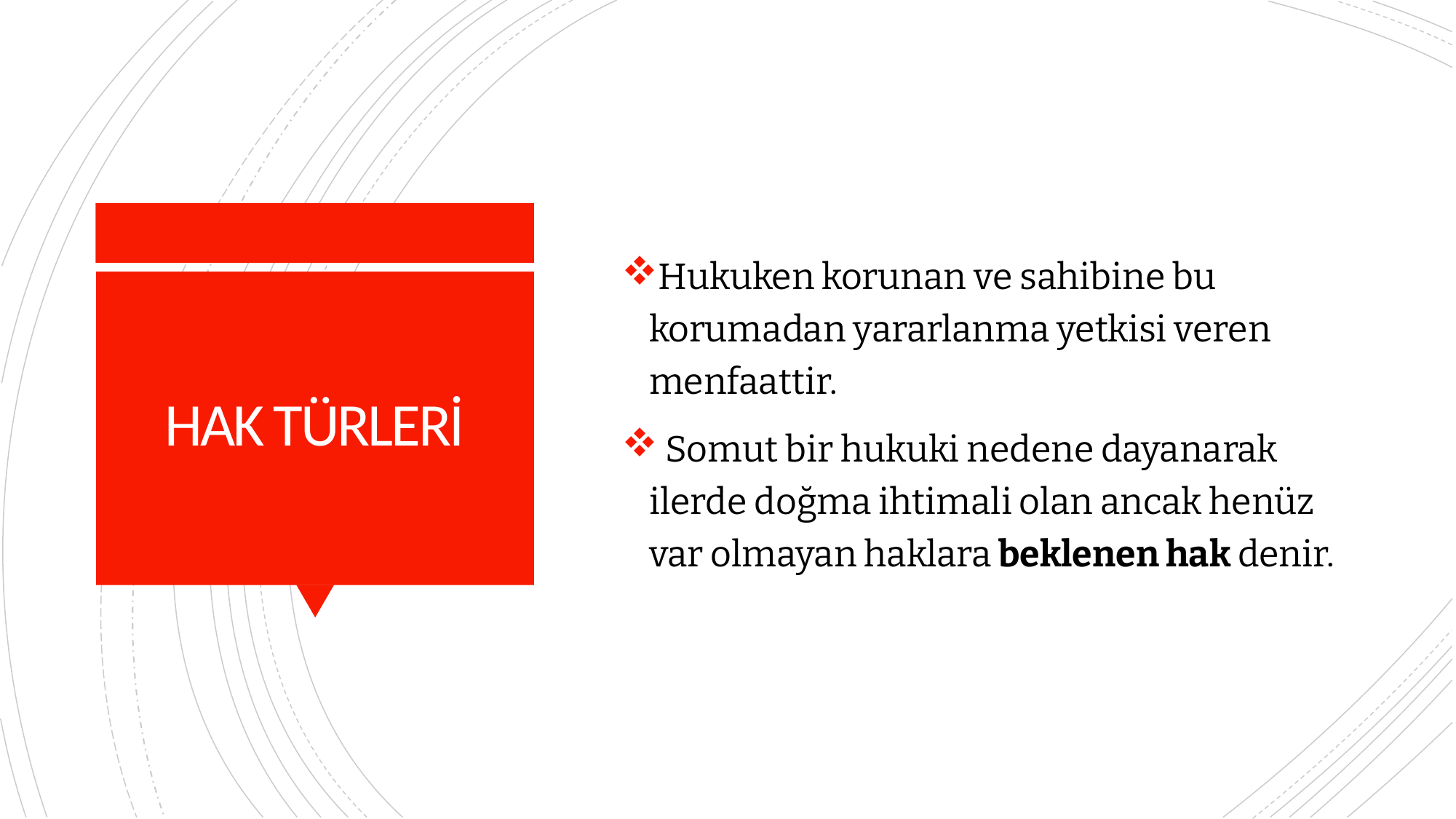

Hukuken korunan ve sahibine bu korumadan yararlanma yetkisi veren menfaattir.
 Somut bir hukuki nedene dayanarak ilerde doğma ihtimali olan ancak henüz var olmayan haklara beklenen hak denir.
# HAK TÜRLERİ